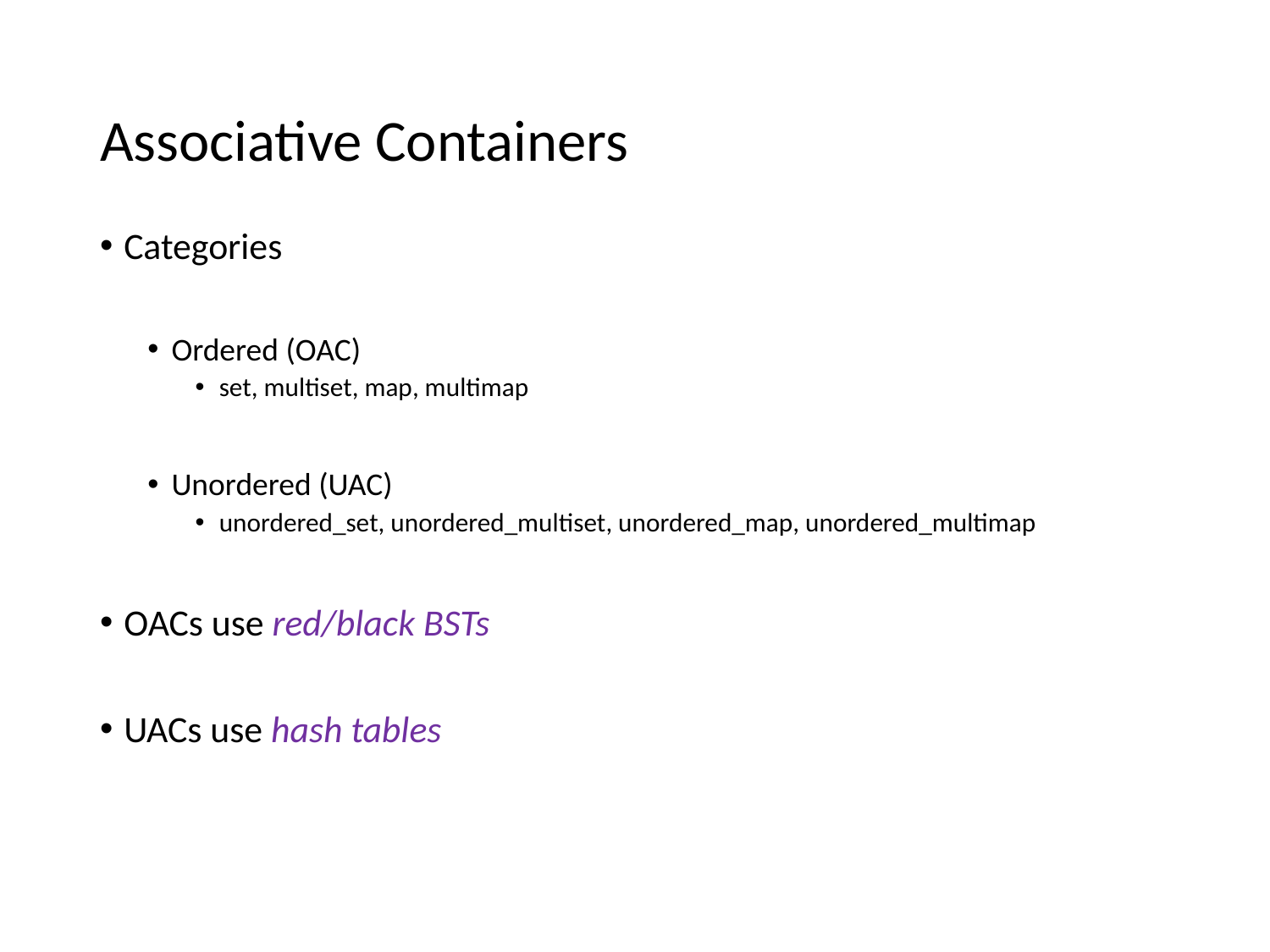

# Associative Containers
Categories

Ordered (OAC)
set, multiset, map, multimap

Unordered (UAC)
unordered_set, unordered_multiset, unordered_map, unordered_multimap

OACs use red/black BSTs

UACs use hash tables